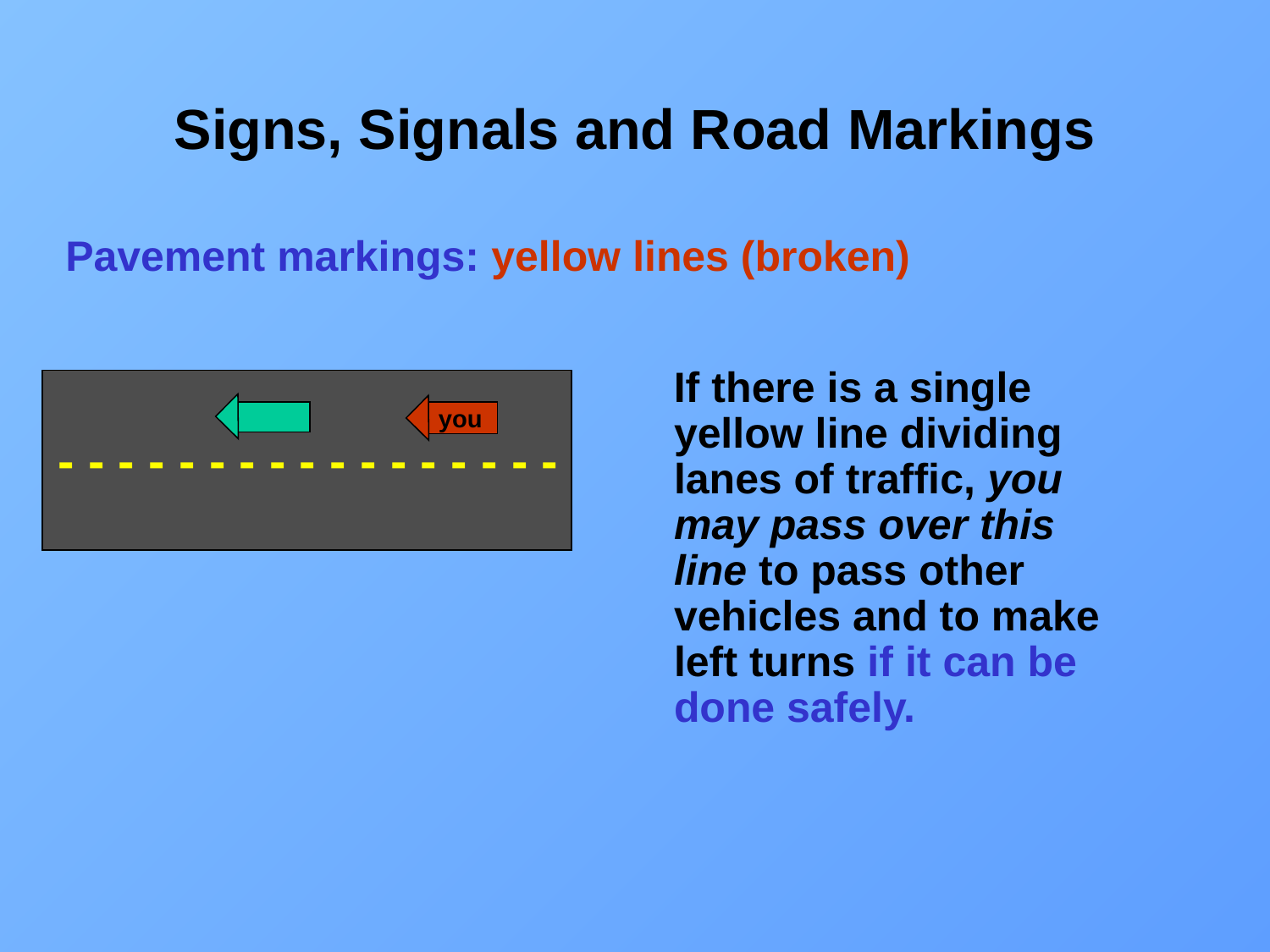

# Signs, Signals and Road Markings
Pavement markings: yellow lines (broken)
    If there is a single yellow line dividing lanes of traffic, you may pass over this line to pass other vehicles and to make left turns if it can be done safely.

you
 - - - - - - - - - - - - - - - - -